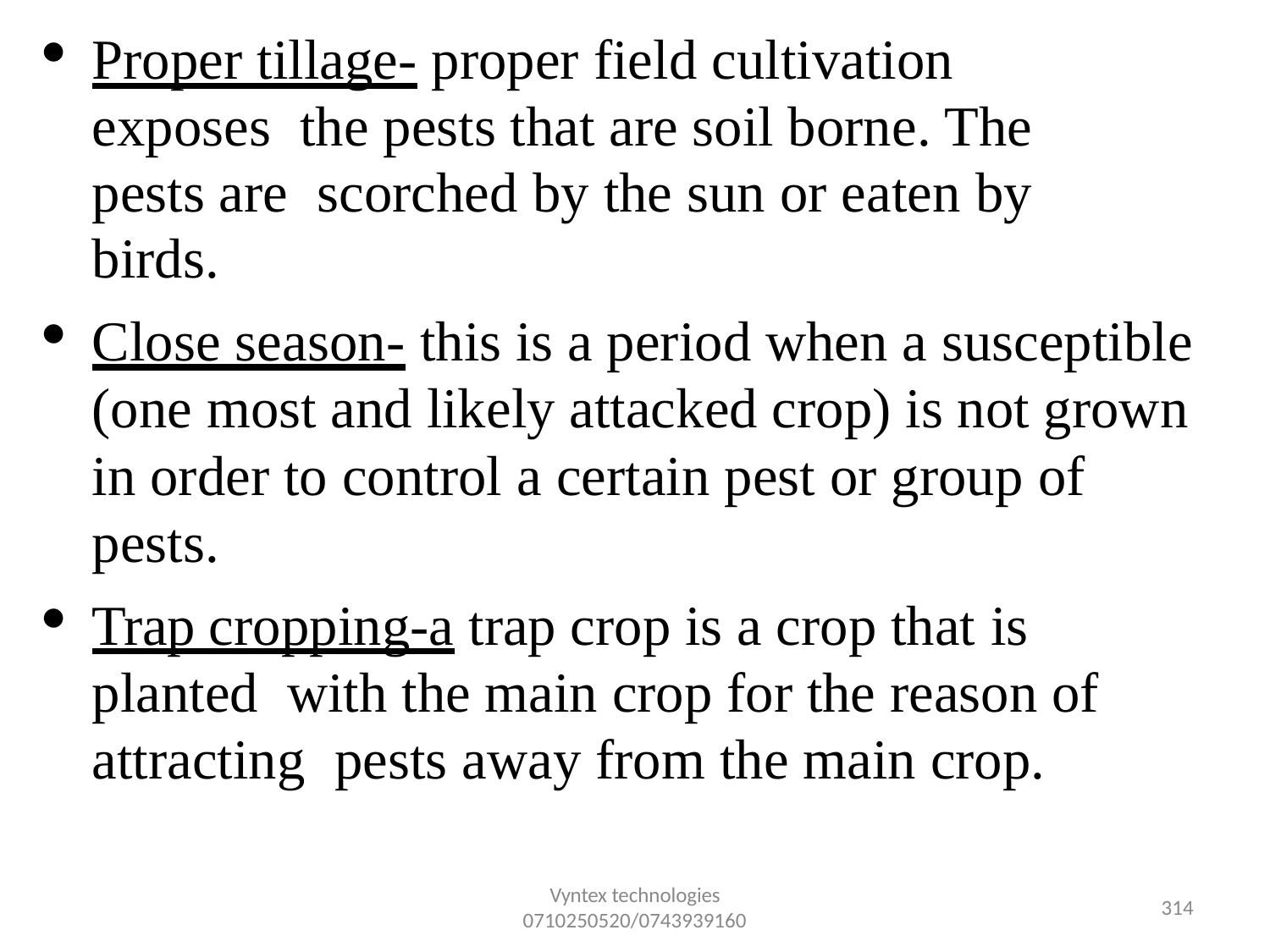

Proper tillage- proper field cultivation exposes  the pests that are soil borne. The pests are  scorched by the sun or eaten by birds.
Close season- this is a period when a susceptible  (one most and likely attacked crop) is not grown  in order to control a certain pest or group of pests.
Trap cropping-a trap crop is a crop that is planted  with the main crop for the reason of attracting  pests away from the main crop.
Vyntex technologies
0710250520/0743939160
314